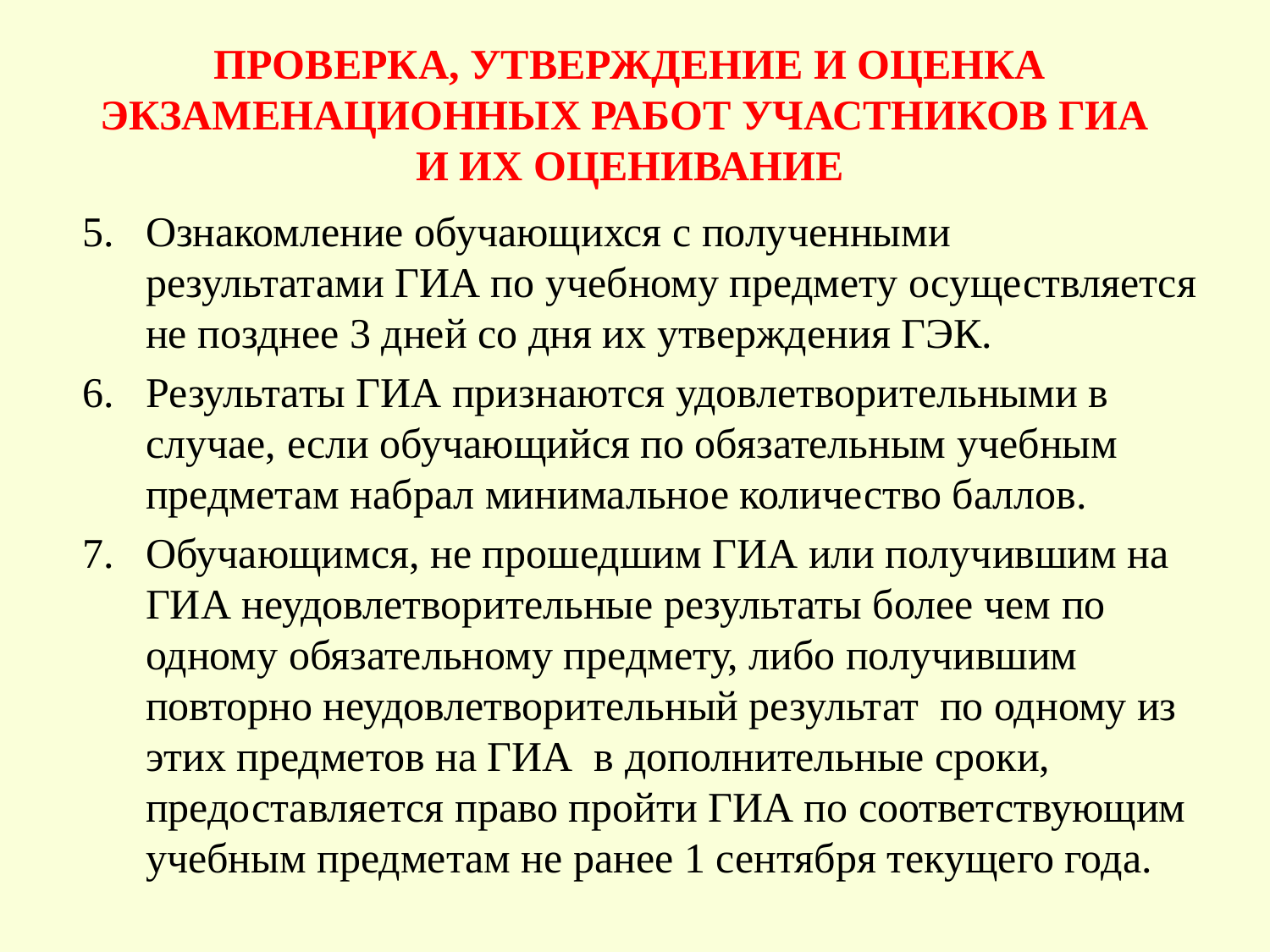

# ПРОВЕРКА, УТВЕРЖДЕНИЕ И ОЦЕНКА ЭКЗАМЕНАЦИОННЫХ РАБОТ УЧАСТНИКОВ ГИА И ИХ ОЦЕНИВАНИЕ
Ознакомление обучающихся с полученными результатами ГИА по учебному предмету осуществляется не позднее 3 дней со дня их утверждения ГЭК.
Результаты ГИА признаются удовлетворительными в случае, если обучающийся по обязательным учебным предметам набрал минимальное количество баллов.
Обучающимся, не прошедшим ГИА или получившим на ГИА неудовлетворительные результаты более чем по одному обязательному предмету, либо получившим повторно неудовлетворительный результат  по одному из этих предметов на ГИА  в дополнительные сроки, предоставляется право пройти ГИА по соответствующим учебным предметам не ранее 1 сентября текущего года.